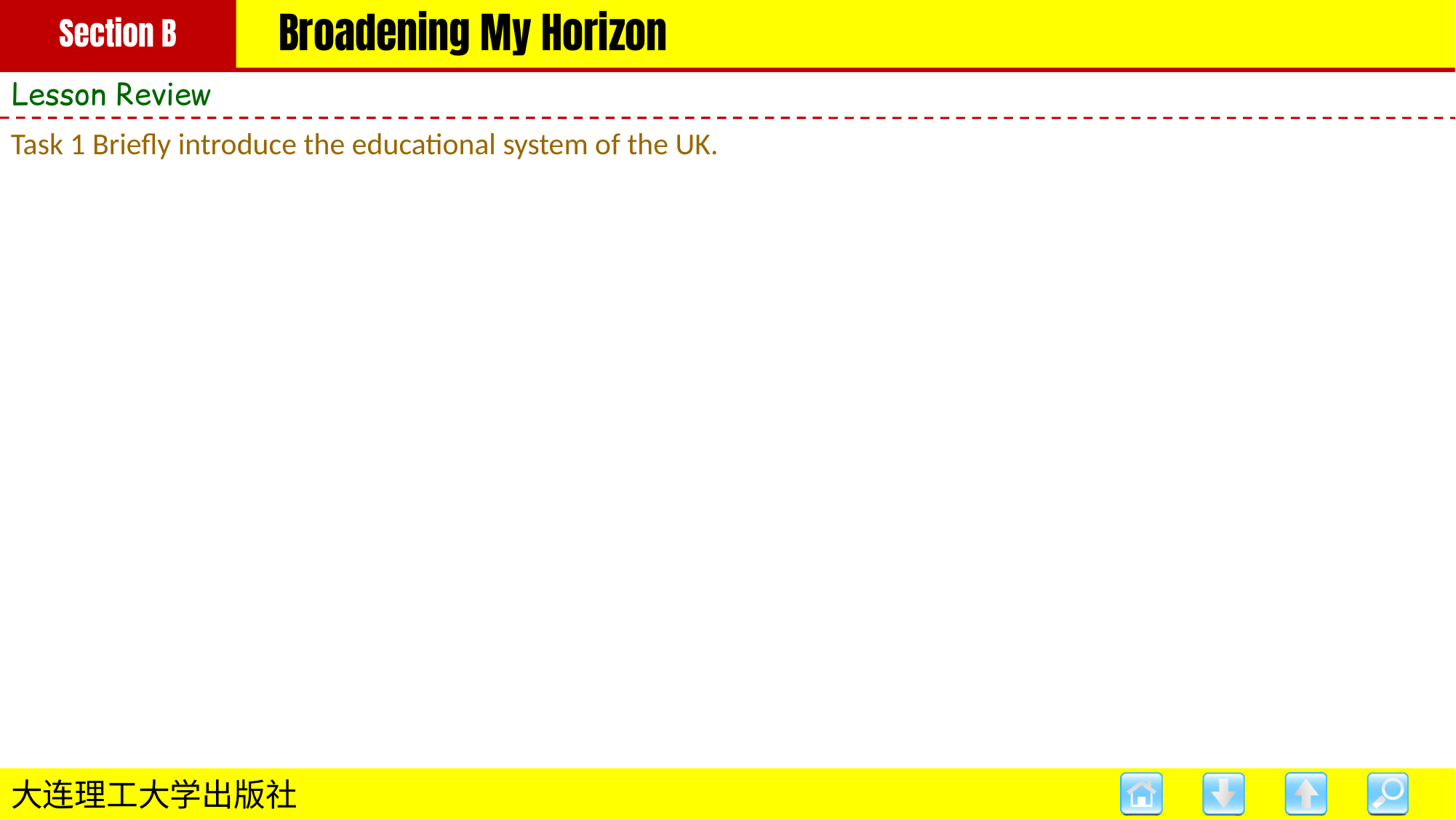

Section B
# Broadening My Horizon
Lesson Review
Task 1 Briefly introduce the educational system of the UK.